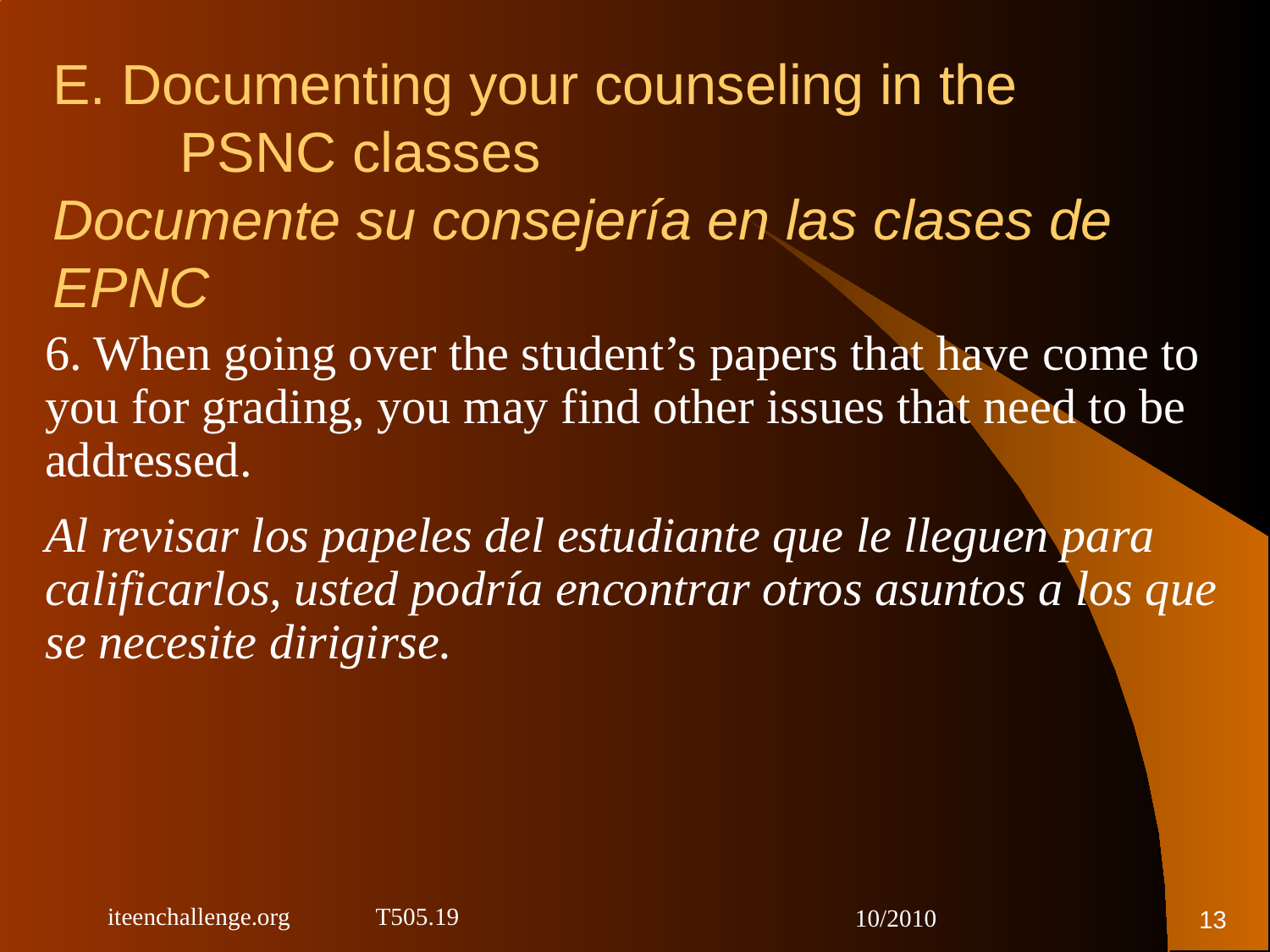

# E. Documenting your counseling in the PSNC classes                                Documente su consejería en las clases de EPNC
6. When going over the student’s papers that have come to you for grading, you may find other issues that need to be addressed.
Al revisar los papeles del estudiante que le lleguen para calificarlos, usted podría encontrar otros asuntos a los que se necesite dirigirse.

13
iteenchallenge.org              T505.19
10/2010